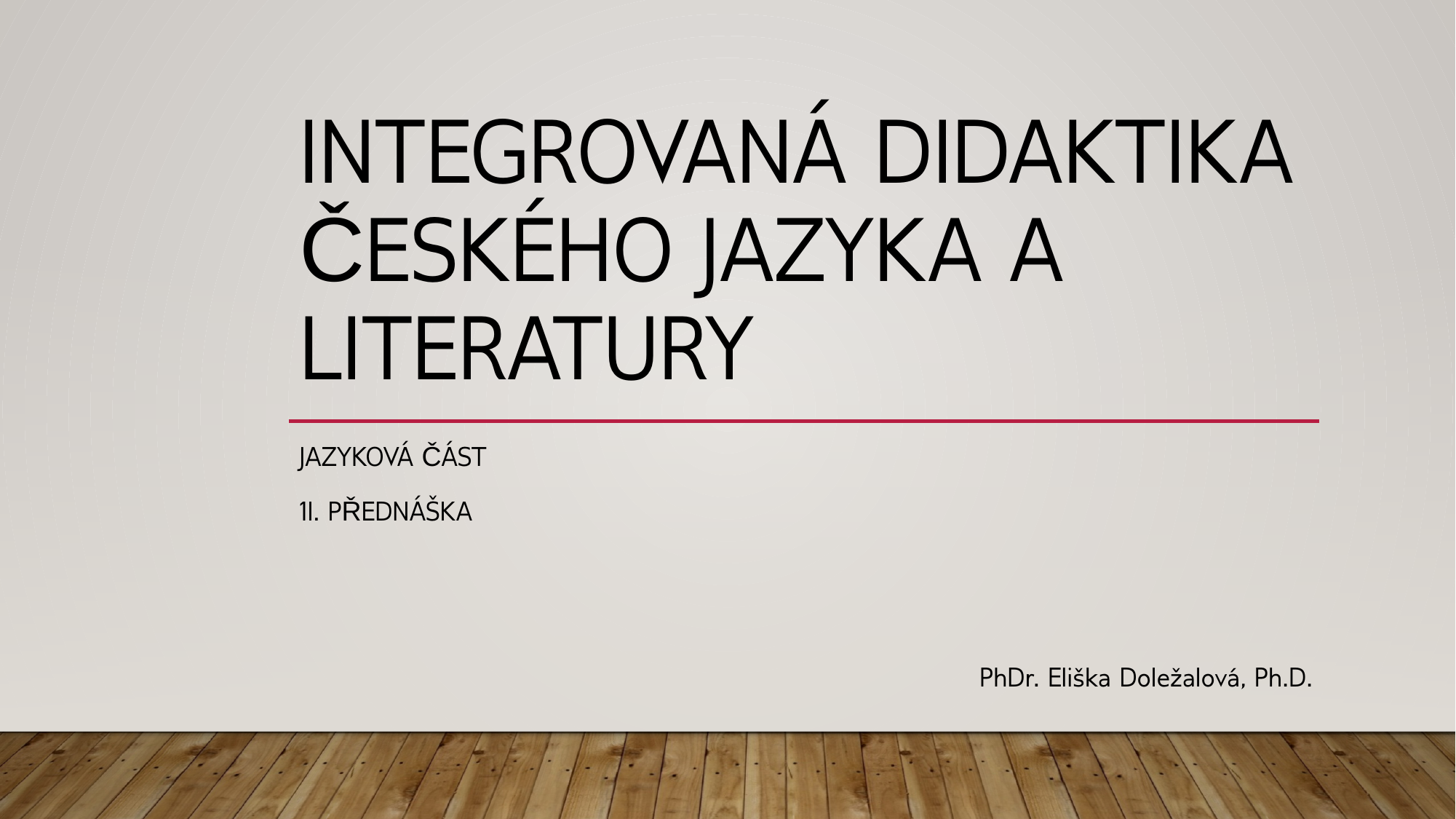

# Integrovaná didaktika českého jazyka a literatury
Jazyková část
1I. PŘEDNÁŠKA

PhDr. Eliška Doležalová, Ph.D.